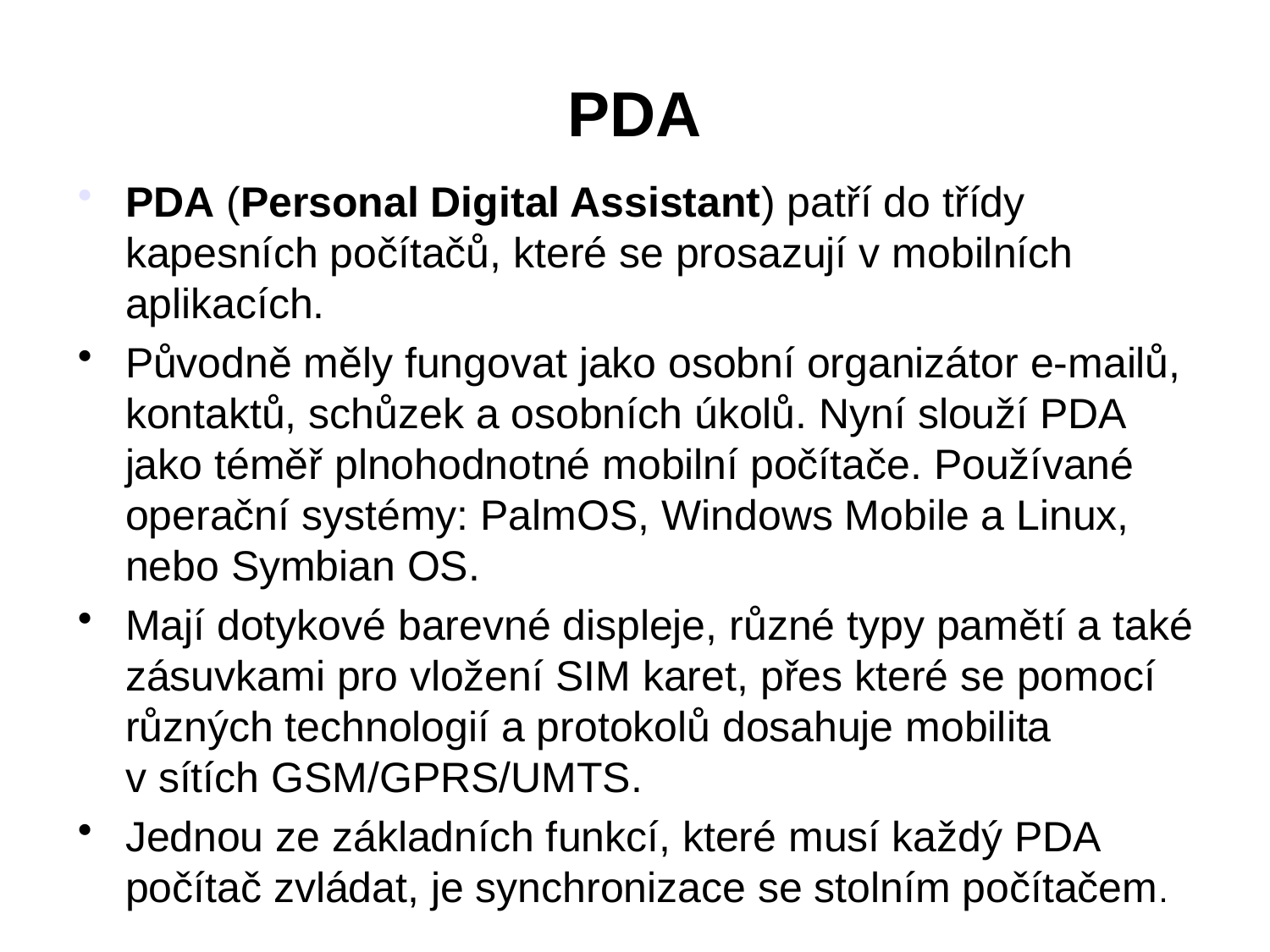

# PDA
PDA (Personal Digital Assistant) patří do třídy kapesních počítačů, které se prosazují v mobilních aplikacích.
Původně měly fungovat jako osobní organizátor e-mailů, kontaktů, schůzek a osobních úkolů. Nyní slouží PDA jako téměř plnohodnotné mobilní počítače. Používané operační systémy: PalmOS, Windows Mobile a Linux, nebo Symbian OS.
Mají dotykové barevné displeje, různé typy pamětí a také zásuvkami pro vložení SIM karet, přes které se pomocí různých technologií a protokolů dosahuje mobilita v sítích GSM/GPRS/UMTS.
Jednou ze základních funkcí, které musí každý PDA počítač zvládat, je synchronizace se stolním počítačem.

22